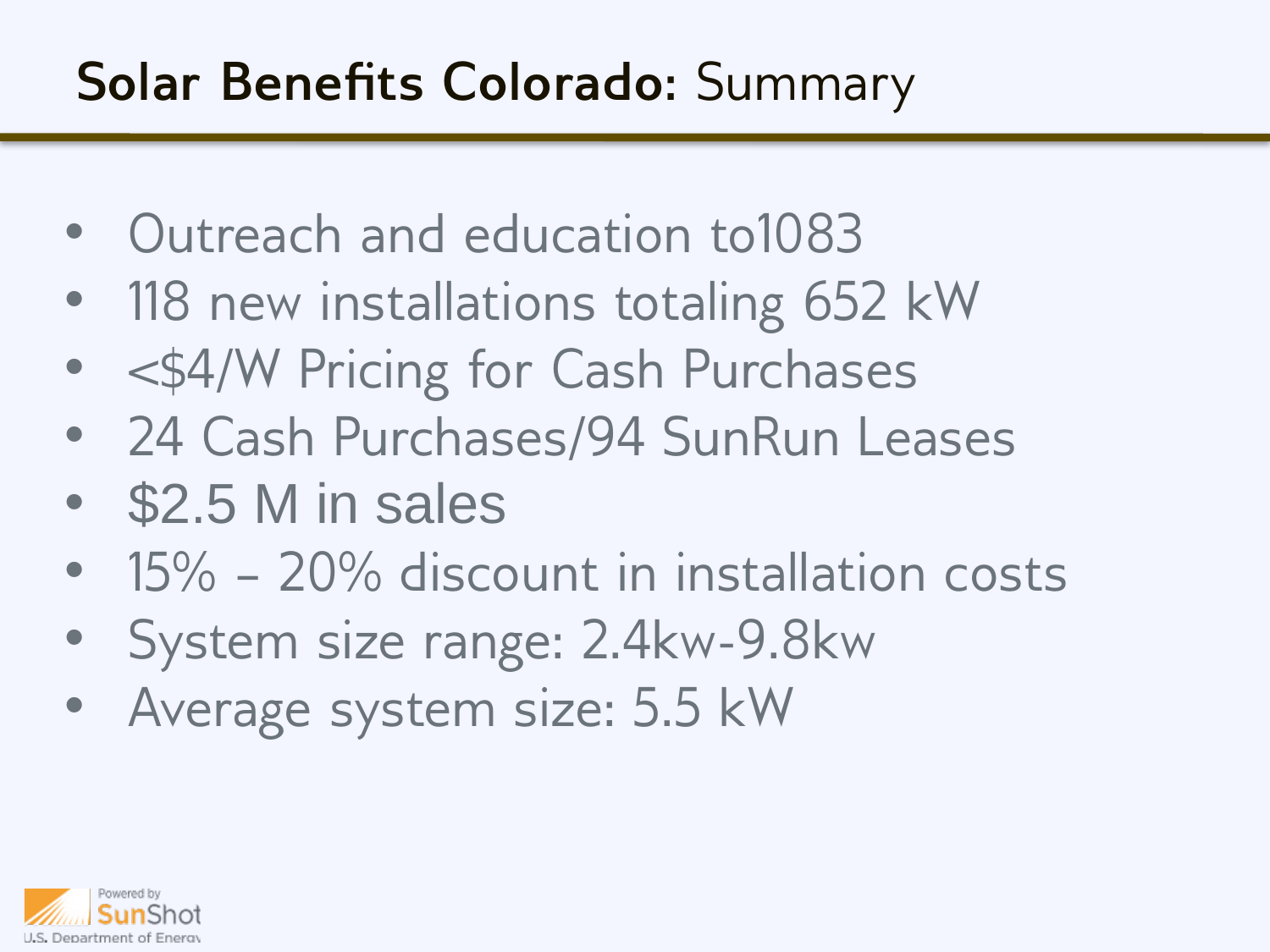

# Solar Benefits Colorado: Summary
Outreach and education to1083
118 new installations totaling 652 kW
<$4/W Pricing for Cash Purchases
24 Cash Purchases/94 SunRun Leases
$2.5 M in sales
15% – 20% discount in installation costs
System size range: 2.4kw-9.8kw
Average system size: 5.5 kW